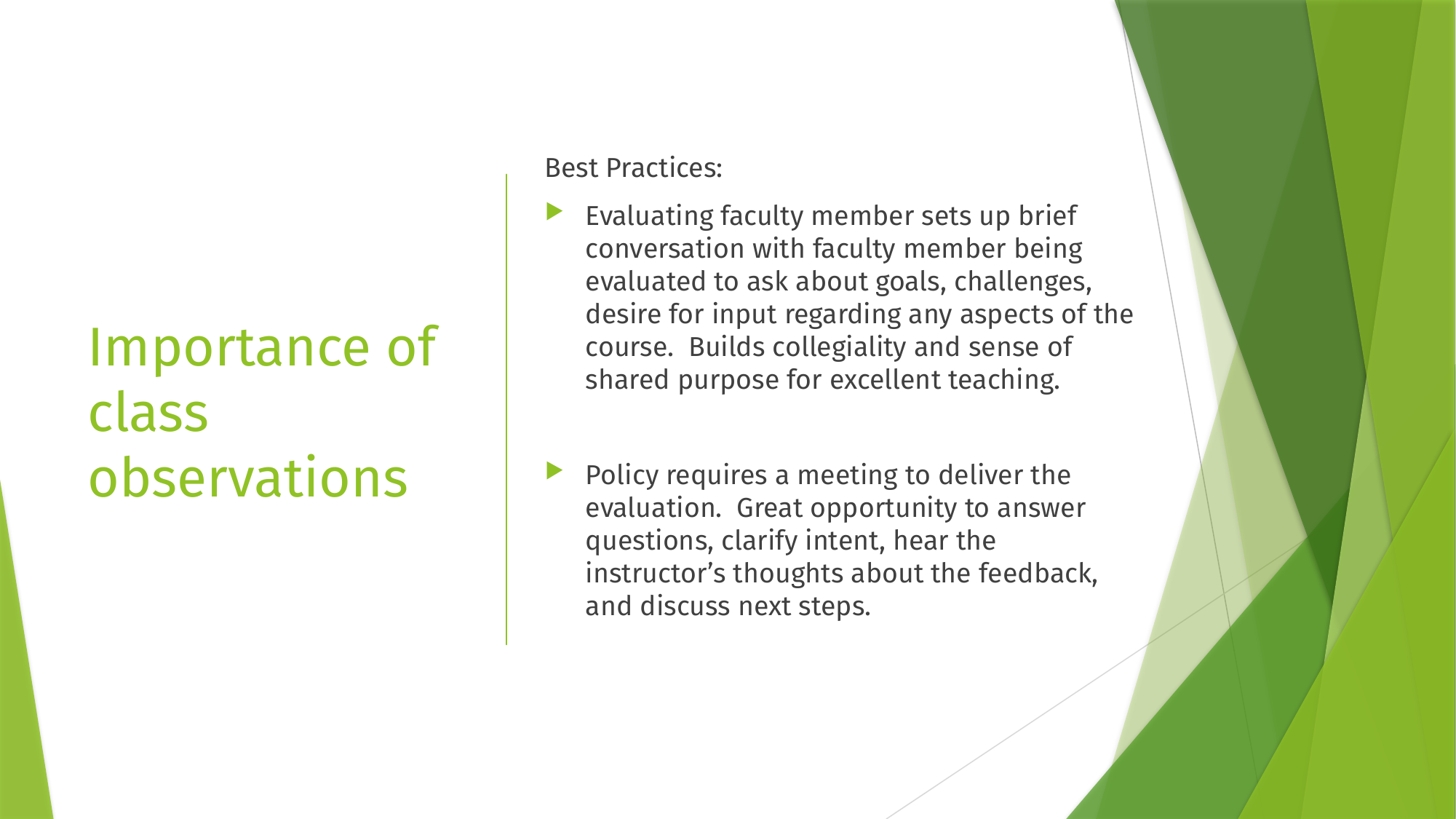

# Importance of class observations
Best Practices:
Evaluating faculty member sets up brief conversation with faculty member being evaluated to ask about goals, challenges, desire for input regarding any aspects of the course.  Builds collegiality and sense of shared purpose for excellent teaching.

Policy requires a meeting to deliver the evaluation.  Great opportunity to answer questions, clarify intent, hear the instructor’s thoughts about the feedback, and discuss next steps.